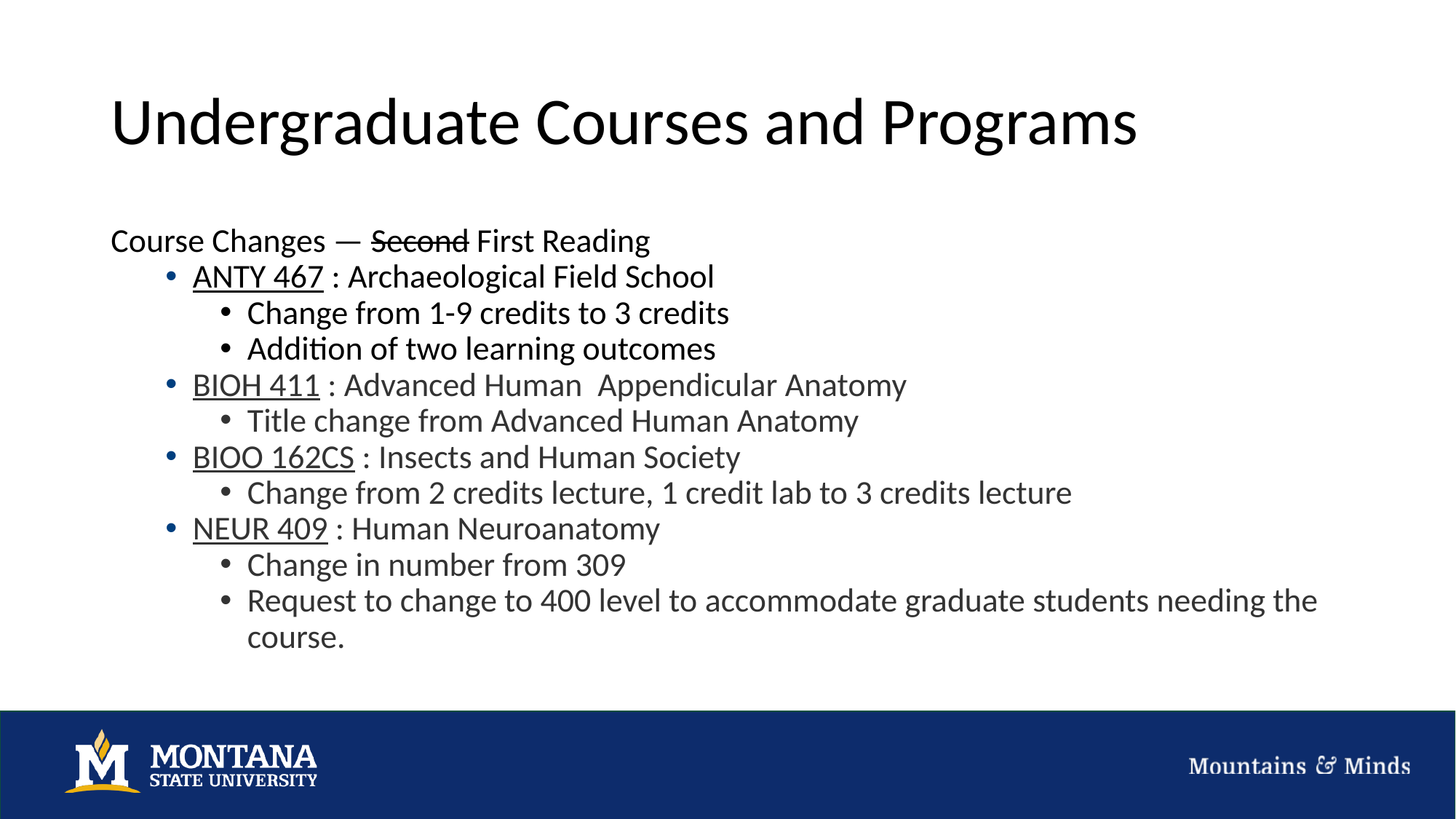

# Undergraduate Courses and Programs
Course Changes — Second First Reading
ANTY 467 : Archaeological Field School
Change from 1-9 credits to 3 credits
Addition of two learning outcomes
BIOH 411 : Advanced Human  Appendicular Anatomy
Title change from Advanced Human Anatomy
BIOO 162CS : Insects and Human Society
Change from 2 credits lecture, 1 credit lab to 3 credits lecture
NEUR 409 : Human Neuroanatomy
Change in number from 309
Request to change to 400 level to accommodate graduate students needing the course.